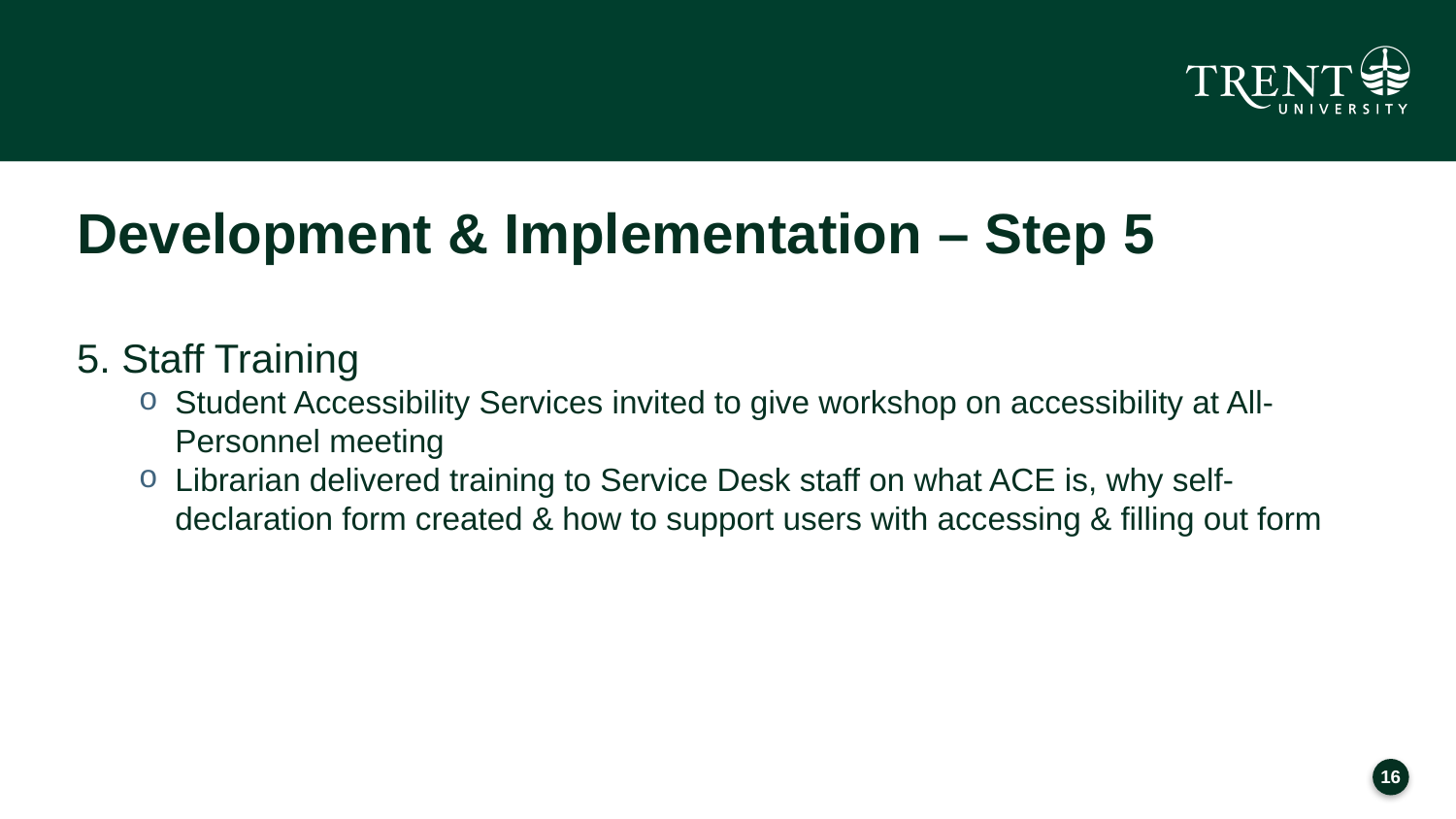

# Development & Implementation – Step 5
5. Staff Training
Student Accessibility Services invited to give workshop on accessibility at All-Personnel meeting
Librarian delivered training to Service Desk staff on what ACE is, why self-declaration form created & how to support users with accessing & filling out form

16